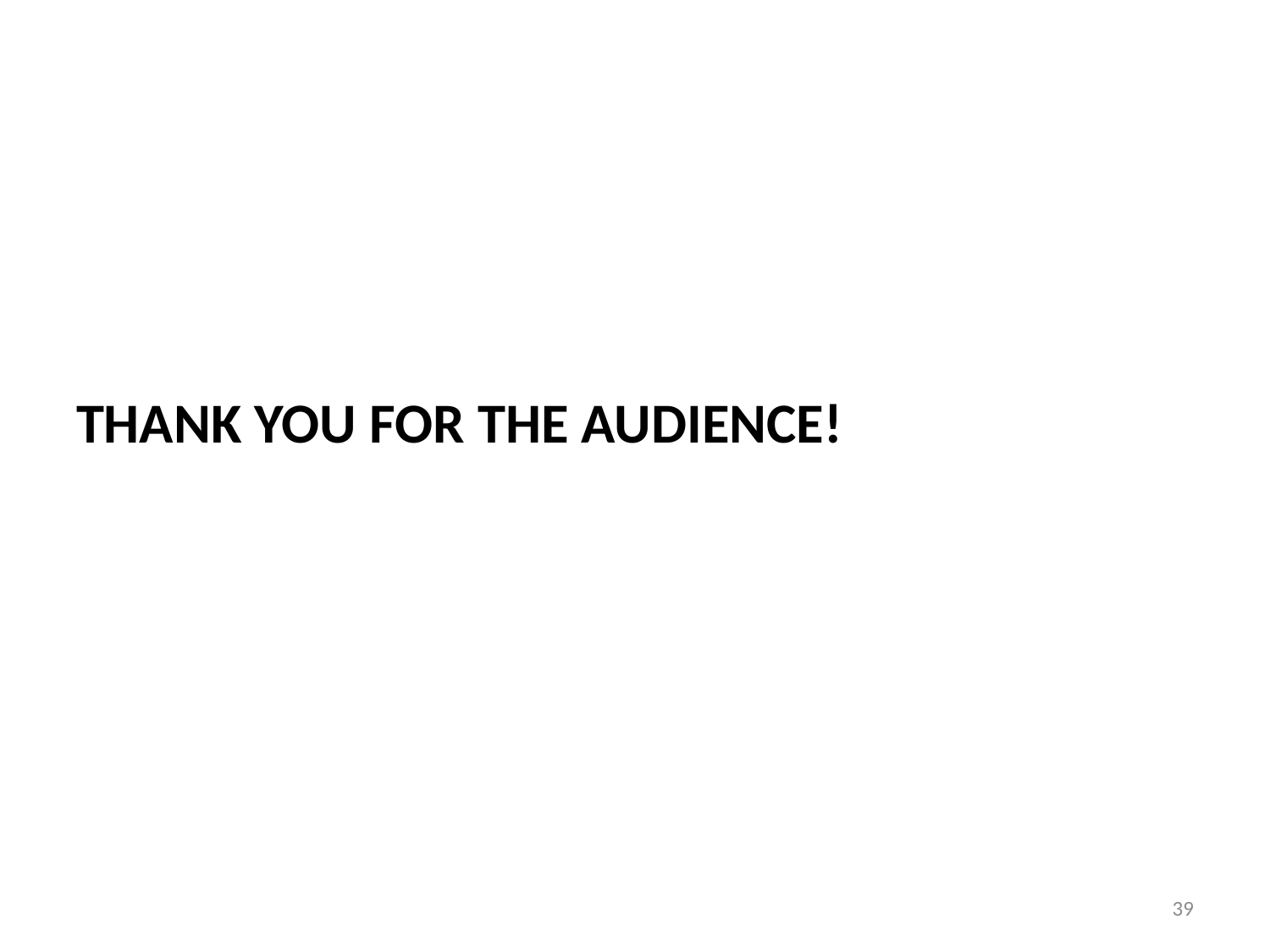

#

THANK YOU FOR THE AUDIENCE!
39